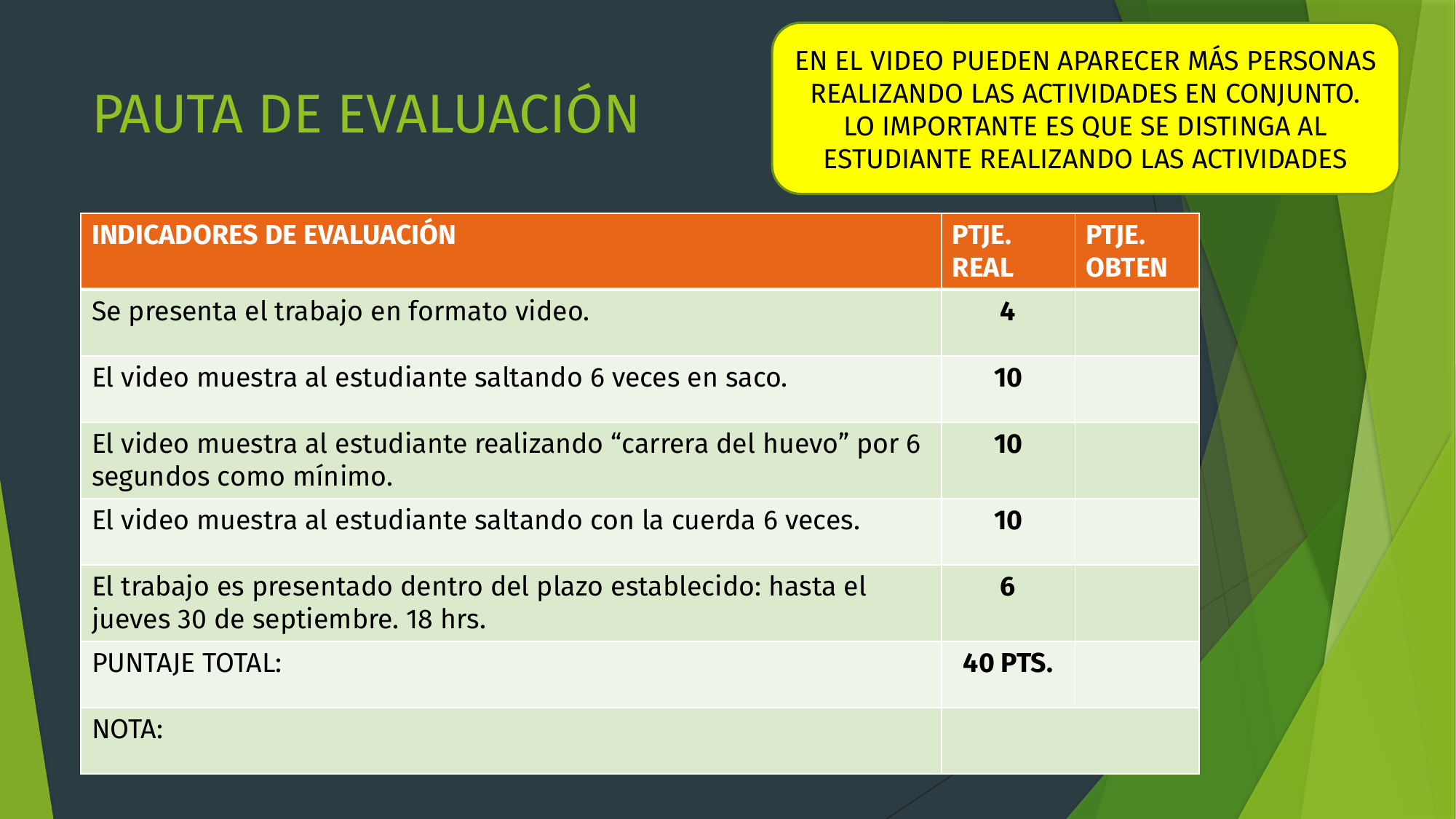

EN EL VIDEO PUEDEN APARECER MÁS PERSONAS REALIZANDO LAS ACTIVIDADES EN CONJUNTO.
LO IMPORTANTE ES QUE SE DISTINGA AL ESTUDIANTE REALIZANDO LAS ACTIVIDADES
# PAUTA DE EVALUACIÓN
| INDICADORES DE EVALUACIÓN | PTJE. REAL | PTJE. OBTEN |
| --- | --- | --- |
| Se presenta el trabajo en formato video. | 4 |  |
| El video muestra al estudiante saltando 6 veces en saco. | 10 |  |
| El video muestra al estudiante realizando “carrera del huevo” por 6 segundos como mínimo. | 10 |  |
| El video muestra al estudiante saltando con la cuerda 6 veces. | 10 |  |
| El trabajo es presentado dentro del plazo establecido: hasta el jueves 30 de septiembre. 18 hrs. | 6 |  |
| PUNTAJE TOTAL: | 40 PTS. |  |
| NOTA: |  |  |